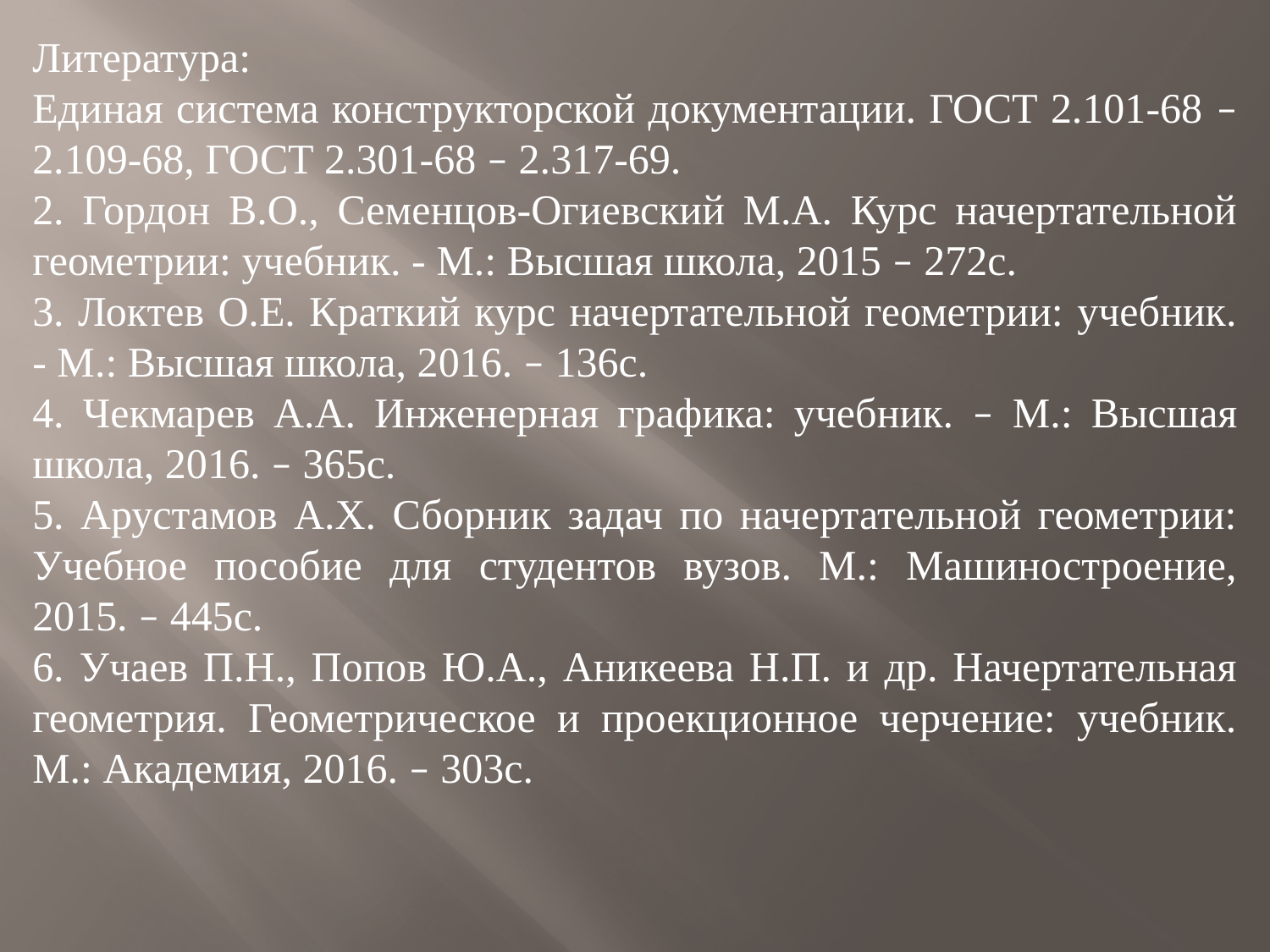

Литература:
Единая система конструкторской документации. ГОСТ 2.101-68 – 2.109-68, ГОСТ 2.301-68 – 2.317-69.
2. Гордон В.О., Семенцов-Огиевский М.А. Курс начертательной геометрии: учебник. - М.: Высшая школа, 2015 – 272с.
3. Локтев О.Е. Краткий курс начертательной геометрии: учебник. - М.: Высшая школа, 2016. – 136с.
4. Чекмарев А.А. Инженерная графика: учебник. – М.: Высшая школа, 2016. – 365с.
5. Арустамов А.Х. Сборник задач по начертательной геометрии: Учебное пособие для студентов вузов. М.: Машиностроение, 2015. – 445с.
6. Учаев П.Н., Попов Ю.А., Аникеева Н.П. и др. Начертательная геометрия. Геометрическое и проекционное черчение: учебник. М.: Академия, 2016. – 303с.